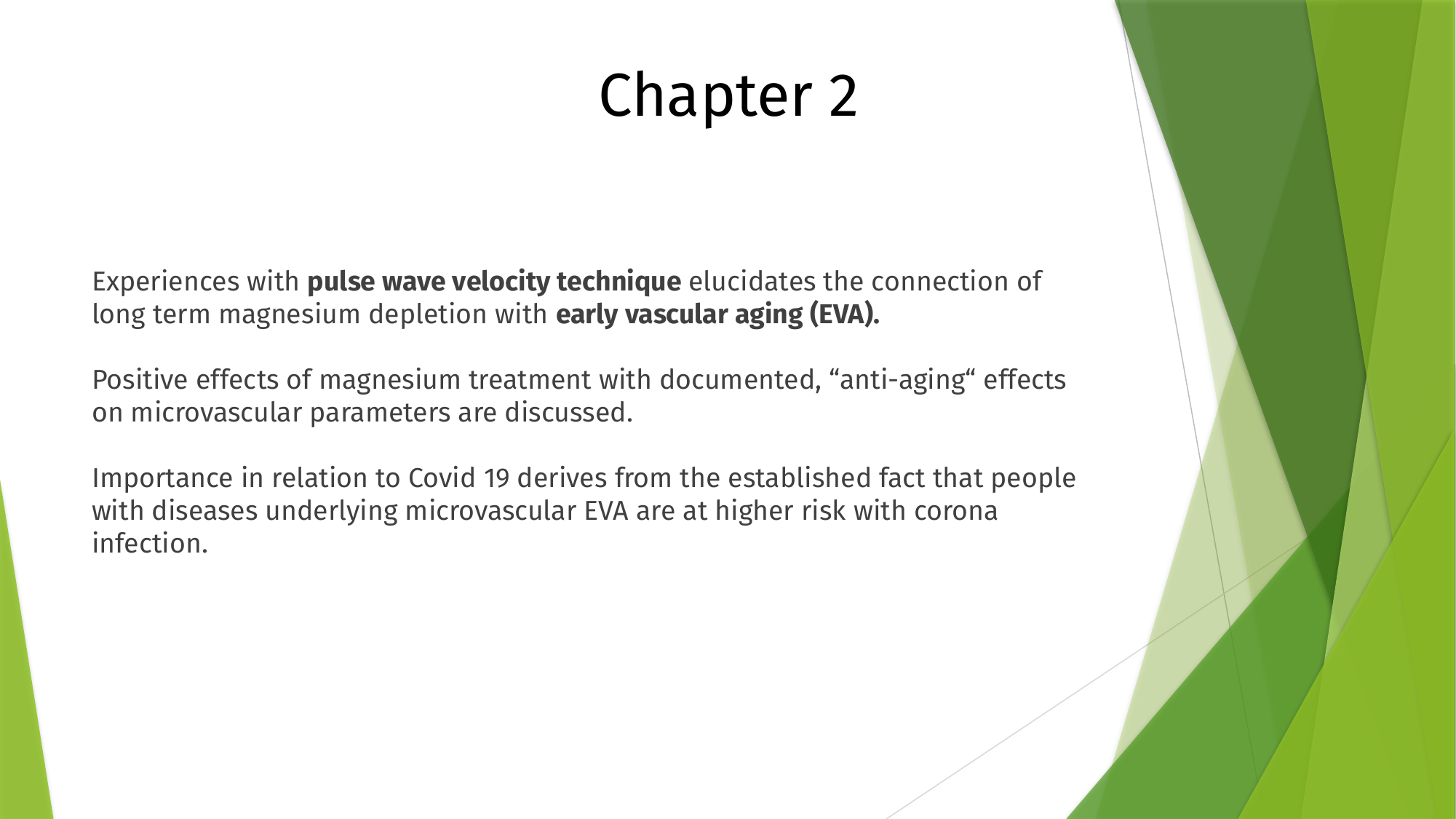

Chapter 2
Experiences with pulse wave velocity technique elucidates the connection of long term magnesium depletion with early vascular aging (EVA).
Positive effects of magnesium treatment with documented, “anti-aging“ effects on microvascular parameters are discussed.
Importance in relation to Covid 19 derives from the established fact that people with diseases underlying microvascular EVA are at higher risk with corona infection.